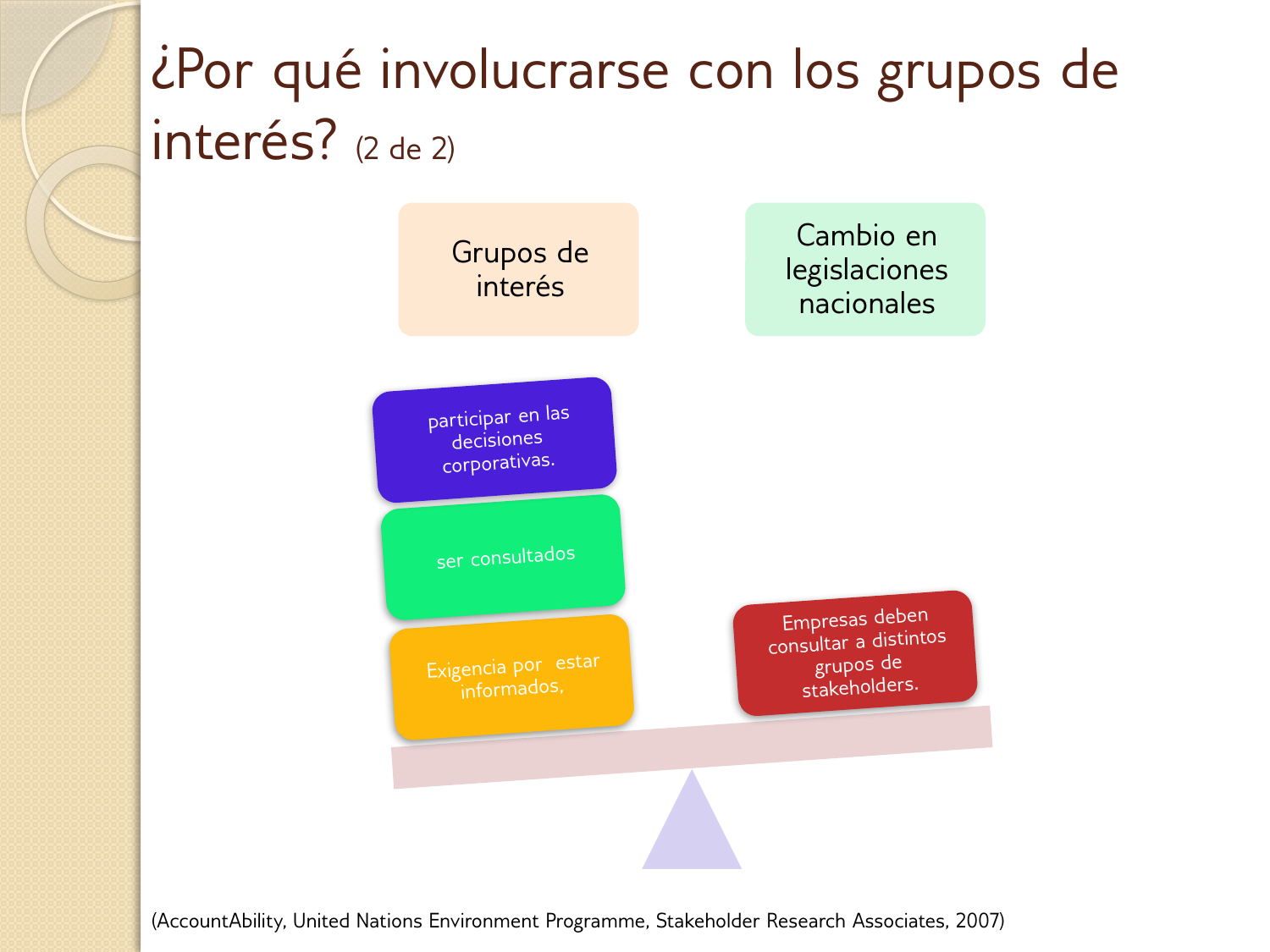

# ¿Por qué involucrarse con los grupos de interés? (2 de 2)
Grupos de interés
Cambio en legislaciones nacionales
Exigencia por  estar informados,
ser consultados
 participar en las decisiones corporativas.
Empresas deben consultar a distintos grupos de stakeholders.
(AccountAbility, United Nations Environment Programme, Stakeholder Research Associates, 2007)